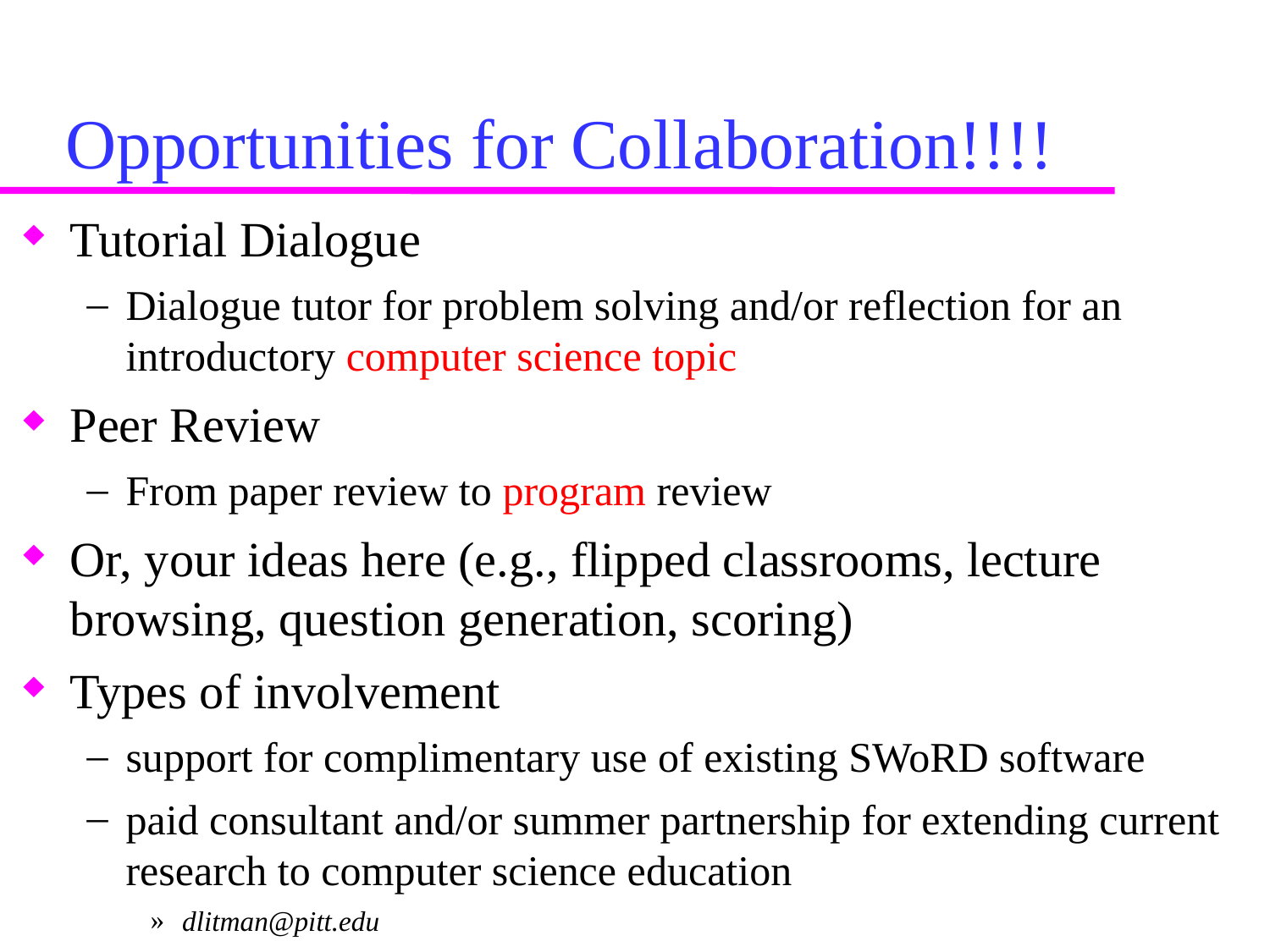

# Opportunities for Collaboration!!!!
Tutorial Dialogue
Dialogue tutor for problem solving and/or reflection for an introductory computer science topic
Peer Review
From paper review to program review
Or, your ideas here (e.g., flipped classrooms, lecture browsing, question generation, scoring)
Types of involvement
support for complimentary use of existing SWoRD software
paid consultant and/or summer partnership for extending current research to computer science education
dlitman@pitt.edu